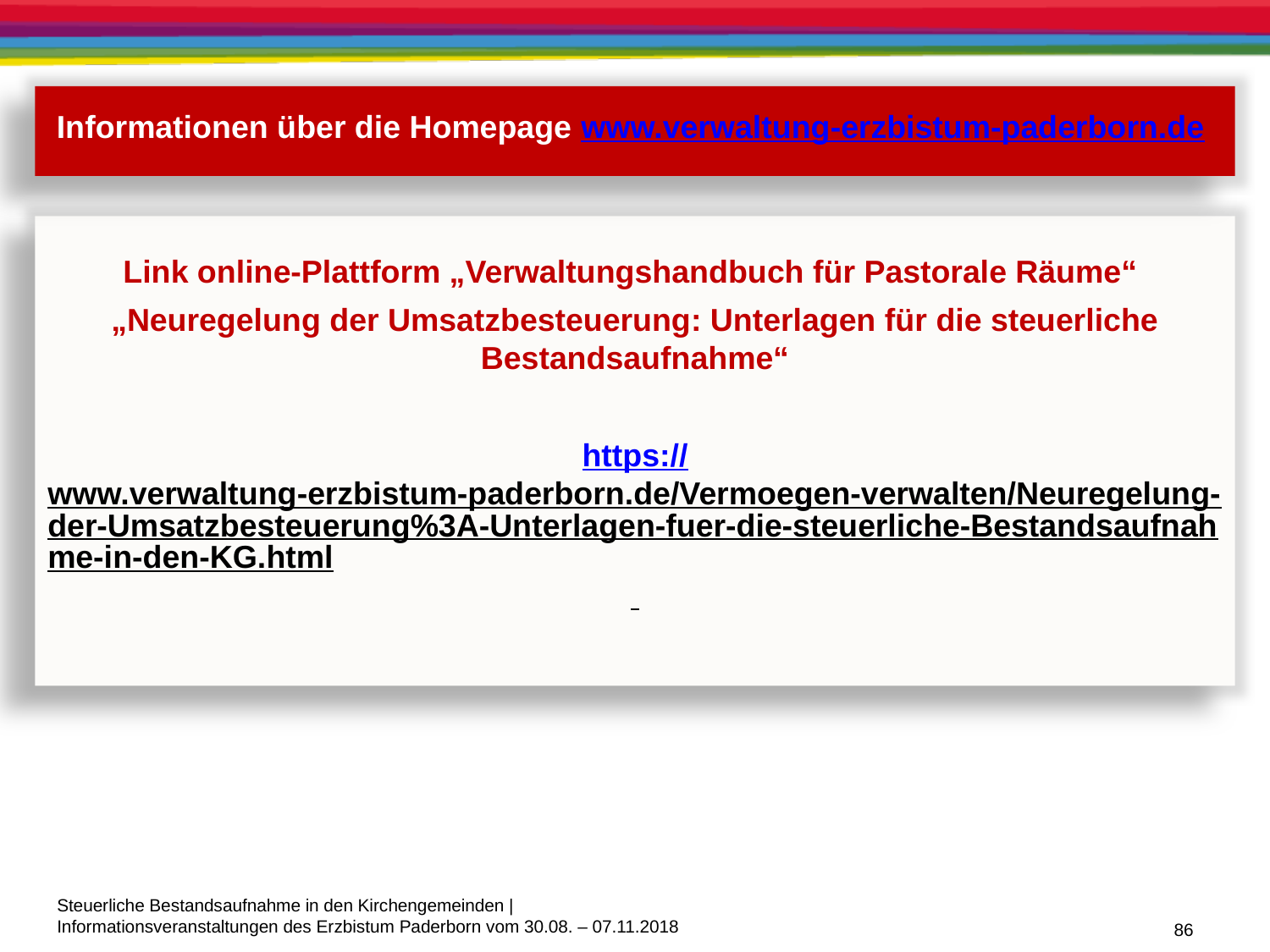

Informationen über die Homepage www.verwaltung-erzbistum-paderborn.de
Link online-Plattform „Verwaltungshandbuch für Pastorale Räume“
„Neuregelung der Umsatzbesteuerung: Unterlagen für die steuerliche Bestandsaufnahme“

https://www.verwaltung-erzbistum-paderborn.de/Vermoegen-verwalten/Neuregelung-der-Umsatzbesteuerung%3A-Unterlagen-fuer-die-steuerliche-Bestandsaufnahme-in-den-KG.html

86